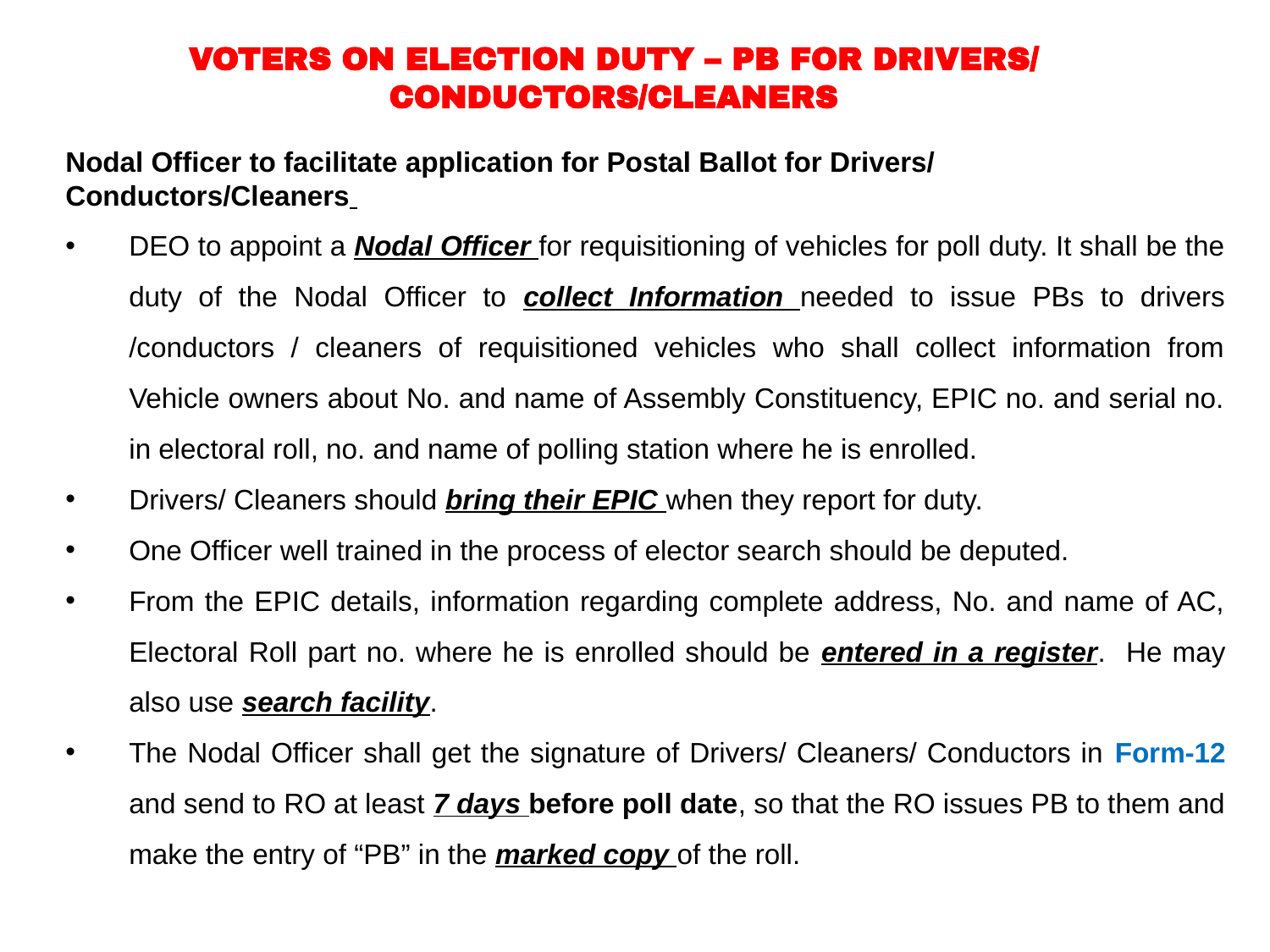

VOTERS ON ELECTION DUTY – PB FOR DRIVERS/ CONDUCTORS/CLEANERS
Nodal Officer to facilitate application for Postal Ballot for Drivers/ Conductors/Cleaners
DEO to appoint a Nodal Officer for requisitioning of vehicles for poll duty. It shall be the duty of the Nodal Officer to collect Information needed to issue PBs to drivers /conductors / cleaners of requisitioned vehicles who shall collect information from Vehicle owners about No. and name of Assembly Constituency, EPIC no. and serial no. in electoral roll, no. and name of polling station where he is enrolled.
Drivers/ Cleaners should bring their EPIC when they report for duty.
One Officer well trained in the process of elector search should be deputed.
From the EPIC details, information regarding complete address, No. and name of AC, Electoral Roll part no. where he is enrolled should be entered in a register.  He may also use search facility.
The Nodal Officer shall get the signature of Drivers/ Cleaners/ Conductors in Form-12 and send to RO at least 7 days before poll date, so that the RO issues PB to them and make the entry of “PB” in the marked copy of the roll.